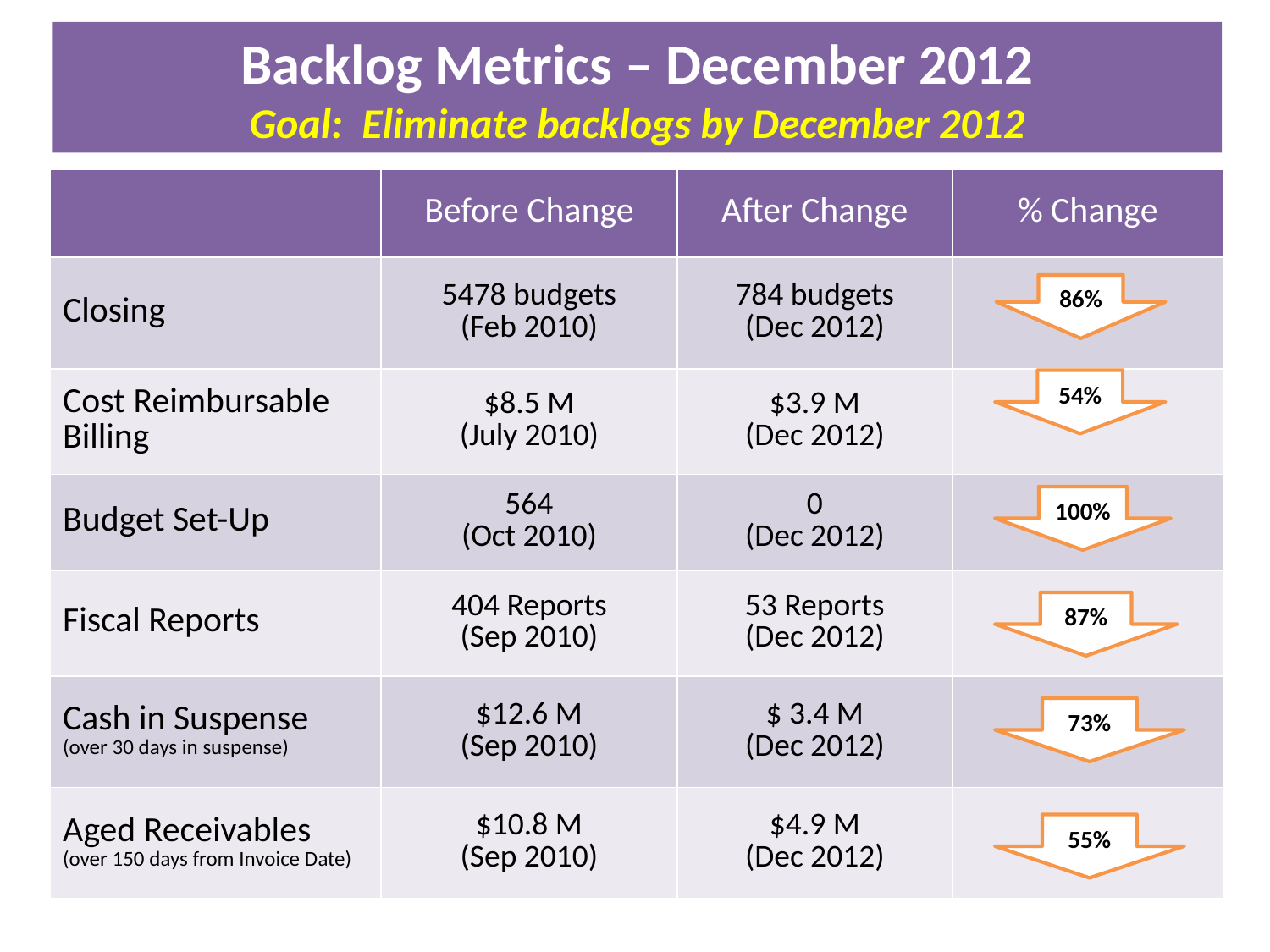

Backlog Metrics – December 2012
Goal:  Eliminate backlogs by December 2012
|  | Before Change | After Change | % Change |
| --- | --- | --- | --- |
| Closing | 5478 budgets (Feb 2010) | 784 budgets (Dec 2012) |  |
| Cost Reimbursable Billing | $8.5 M (July 2010) | $3.9 M (Dec 2012) |  |
| Budget Set-Up | 564 (Oct 2010) | 0 (Dec 2012) |  |
| Fiscal Reports | 404 Reports (Sep 2010) | 53 Reports (Dec 2012) |  |
| Cash in Suspense (over 30 days in suspense) | $12.6 M (Sep 2010) | $ 3.4 M (Dec 2012) |  |
| Aged Receivables (over 150 days from Invoice Date) | $10.8 M (Sep 2010) | $4.9 M (Dec 2012) |  |
86%
54%
100%
87%
73%
55%